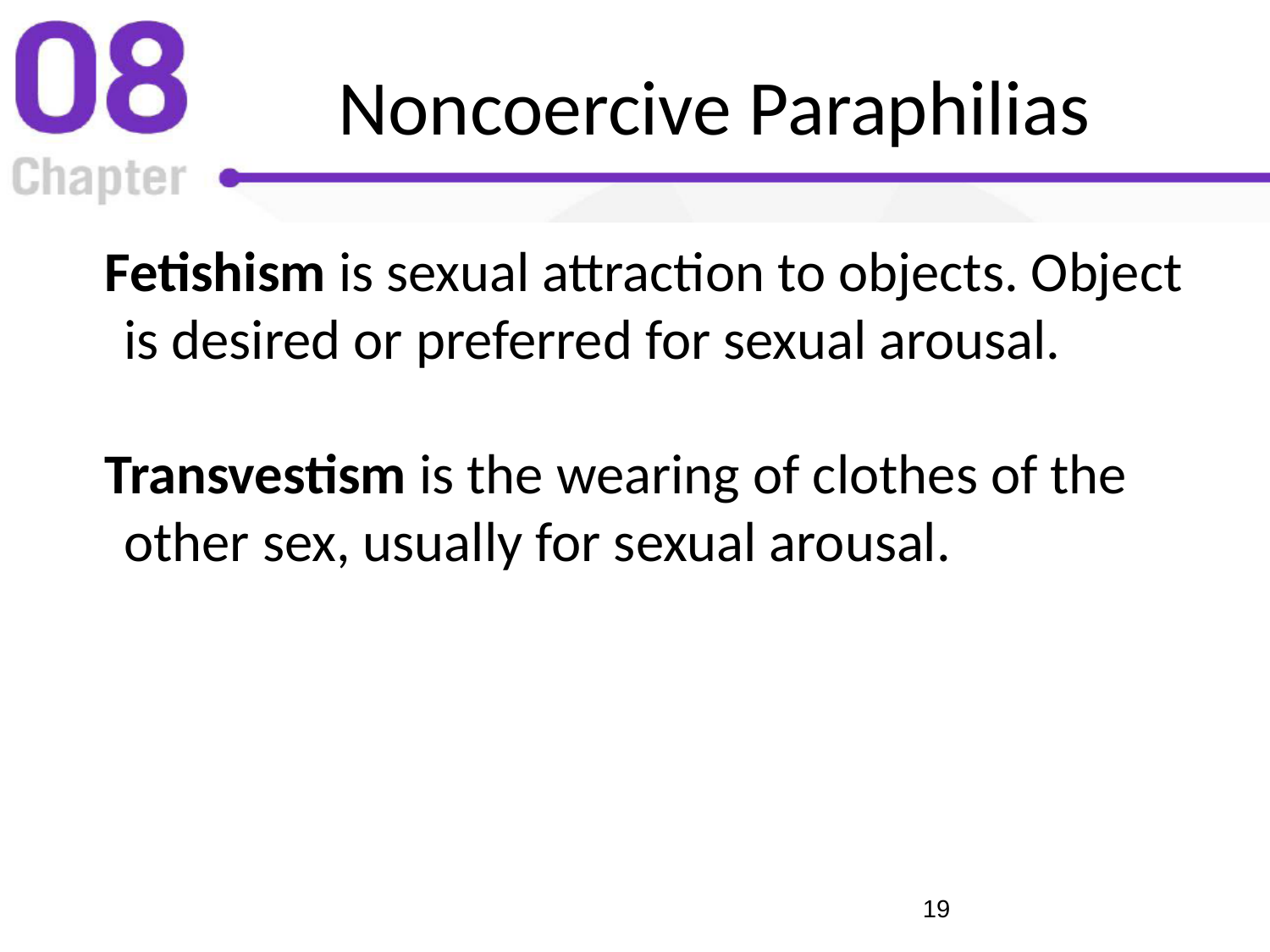

# Noncoercive Paraphilias
Fetishism is sexual attraction to objects. Object is desired or preferred for sexual arousal.

Transvestism is the wearing of clothes of the other sex, usually for sexual arousal.
19